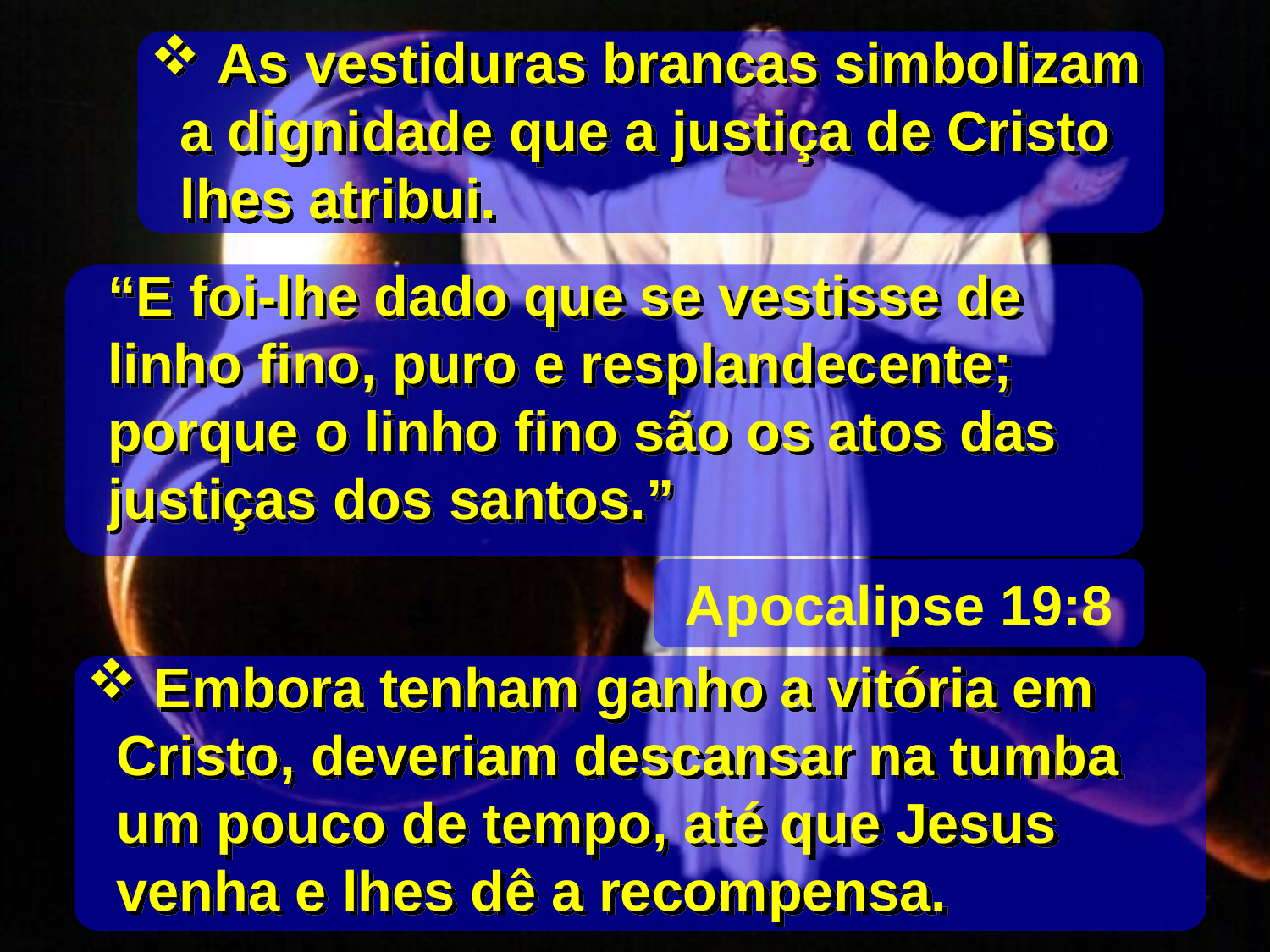

As vestiduras brancas simbolizam a dignidade que a justiça de Cristo lhes atribui.

“E foi-lhe dado que se vestisse de linho fino, puro e resplandecente; porque o linho fino são os atos das justiças dos santos.”

Apocalipse 19:8
 Embora tenham ganho a vitória em Cristo, deveriam descansar na tumba um pouco de tempo, até que Jesus venha e lhes dê a recompensa.